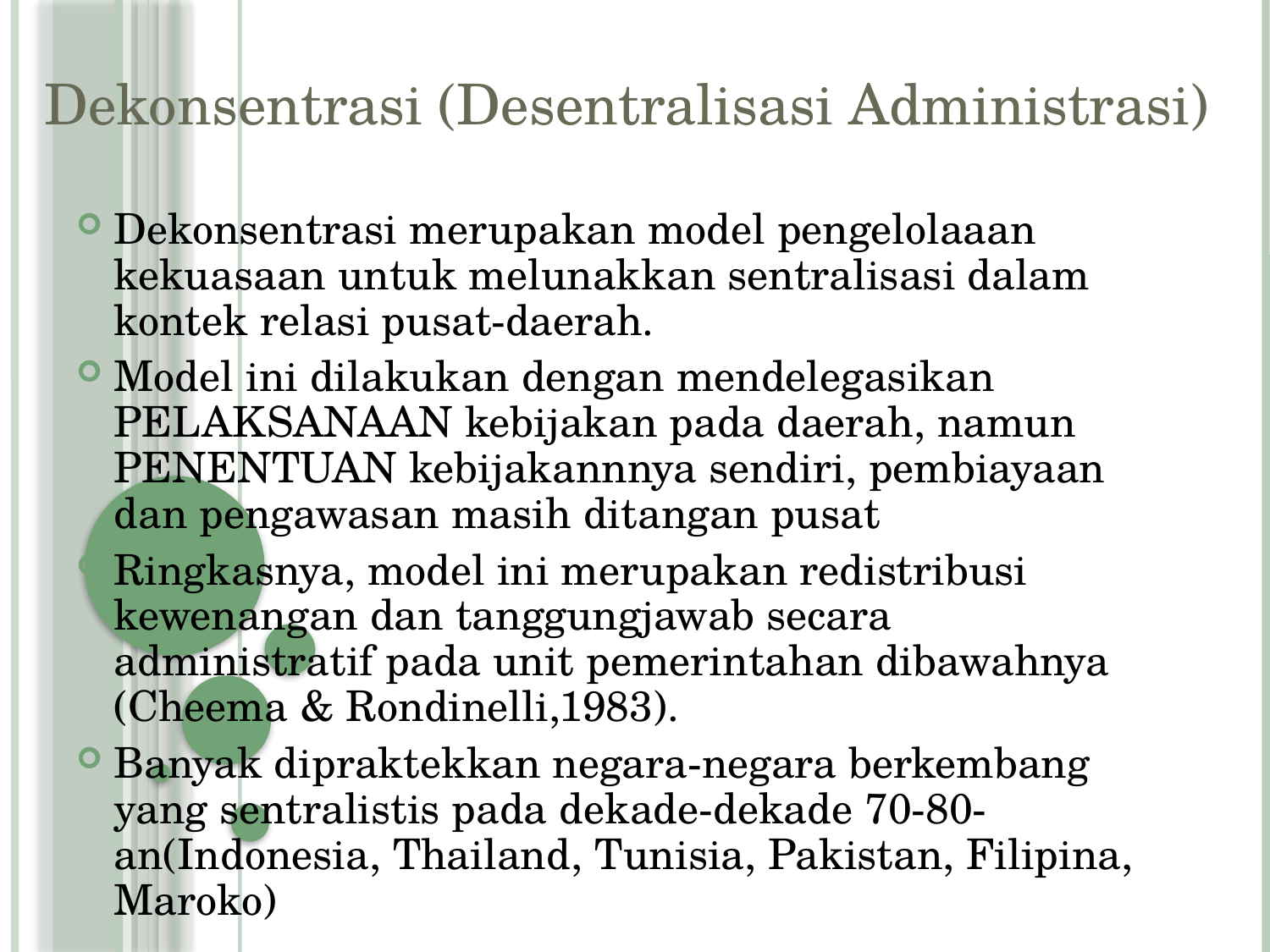

Dekonsentrasi (Desentralisasi Administrasi)
Dekonsentrasi merupakan model pengelolaaan kekuasaan untuk melunakkan sentralisasi dalam kontek relasi pusat-daerah.
Model ini dilakukan dengan mendelegasikan PELAKSANAAN kebijakan pada daerah, namun PENENTUAN kebijakannnya sendiri, pembiayaan dan pengawasan masih ditangan pusat
Ringkasnya, model ini merupakan redistribusi kewenangan dan tanggungjawab secara administratif pada unit pemerintahan dibawahnya (Cheema & Rondinelli,1983).
Banyak dipraktekkan negara-negara berkembang yang sentralistis pada dekade-dekade 70-80-an(Indonesia, Thailand, Tunisia, Pakistan, Filipina, Maroko)